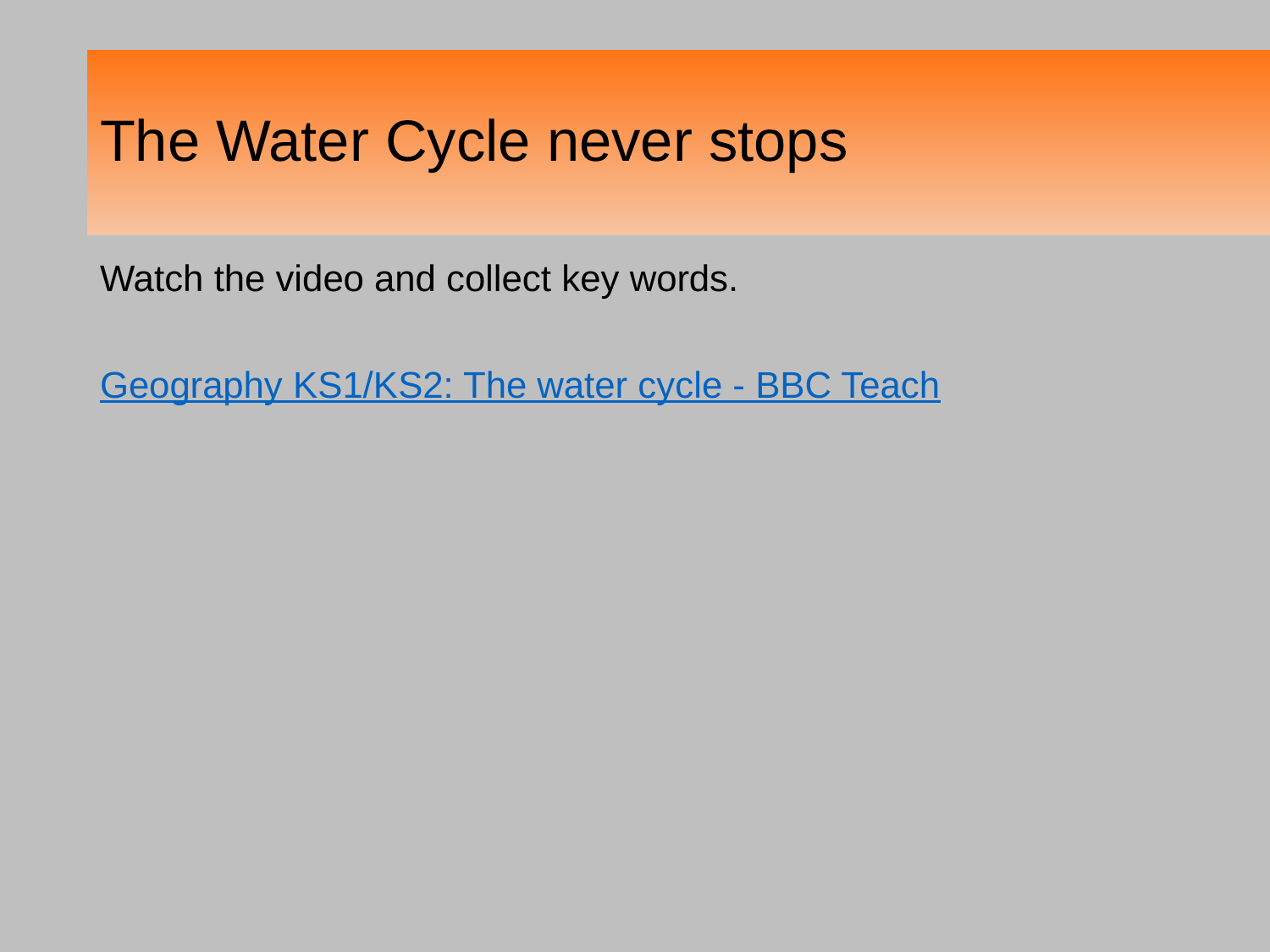

# The Water Cycle never stops
Watch the video and collect key words.

Geography KS1/KS2: The water cycle - BBC Teach